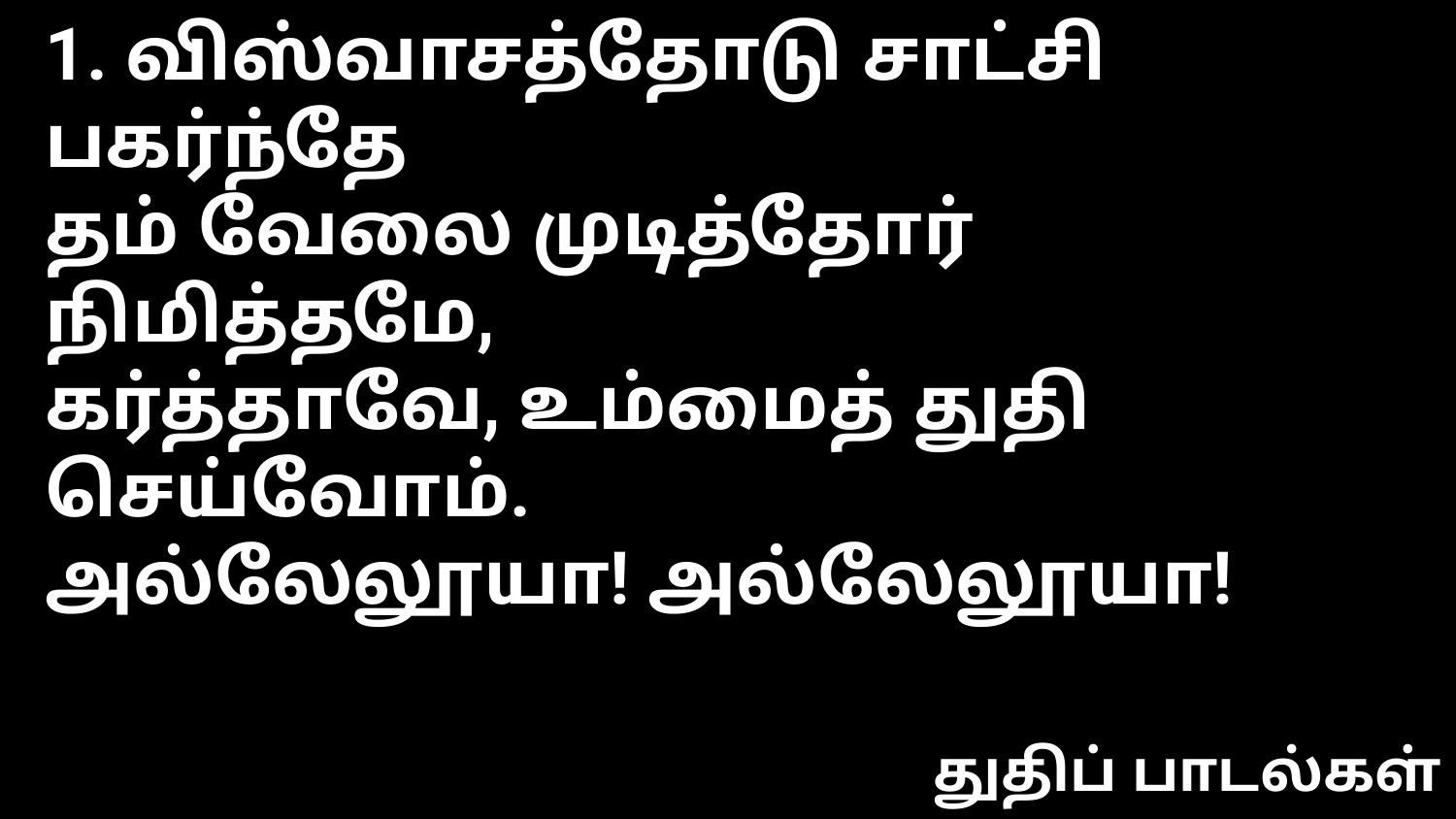

1. விஸ்வாசத்தோடு சாட்சி பகர்ந்தே
தம் வேலை முடித்தோர் நிமித்தமே,
கர்த்தாவே, உம்மைத் துதி செய்வோம்.
அல்லேலூயா! அல்லேலூயா!

துதிப் பாடல்கள்